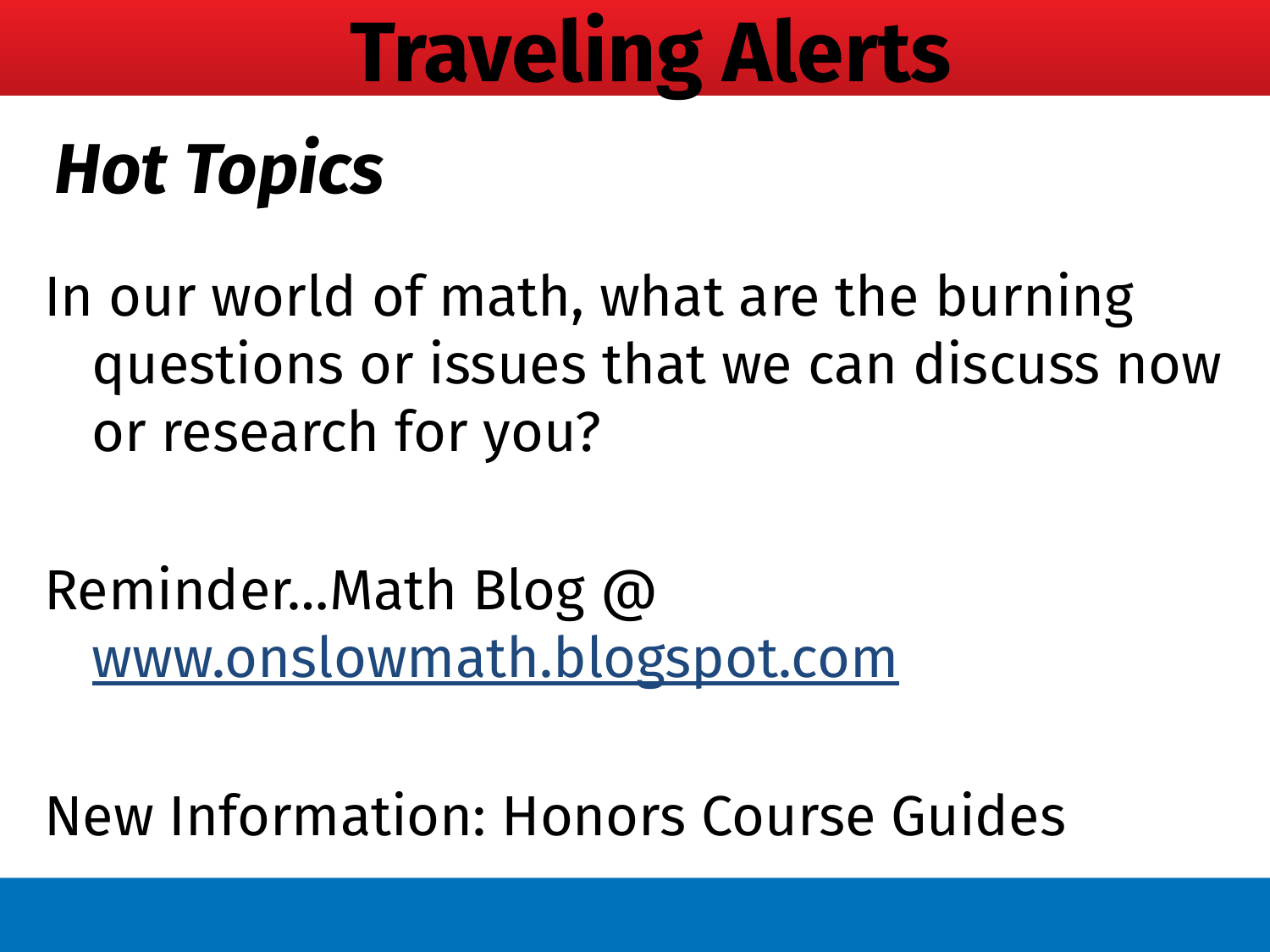

Traveling Alerts
Hot Topics
In our world of math, what are the burning questions or issues that we can discuss now or research for you?

Reminder…Math Blog @ www.onslowmath.blogspot.com

New Information: Honors Course Guides